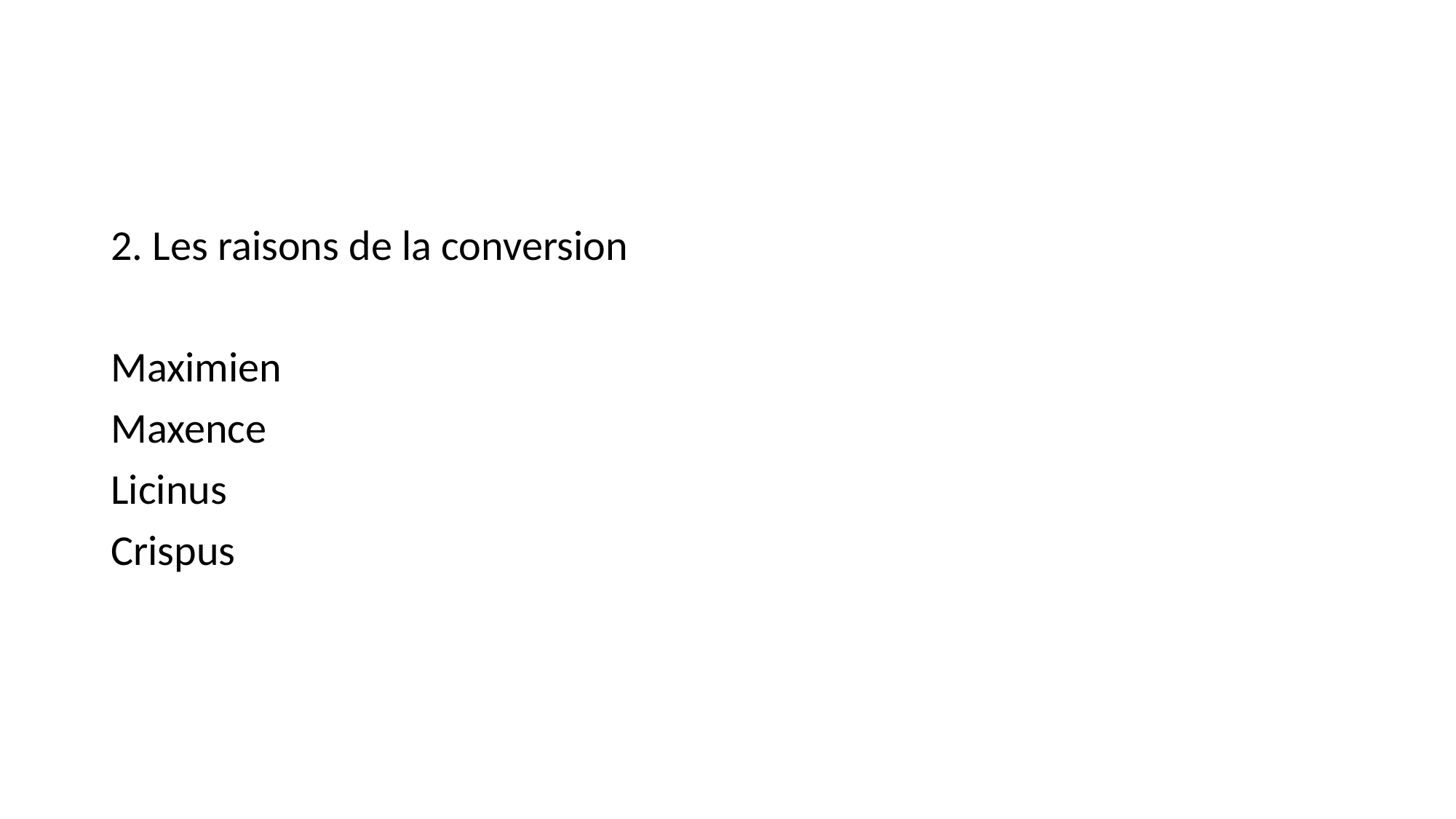

#
2. Les raisons de la conversion

Maximien
Maxence
Licinus
Crispus